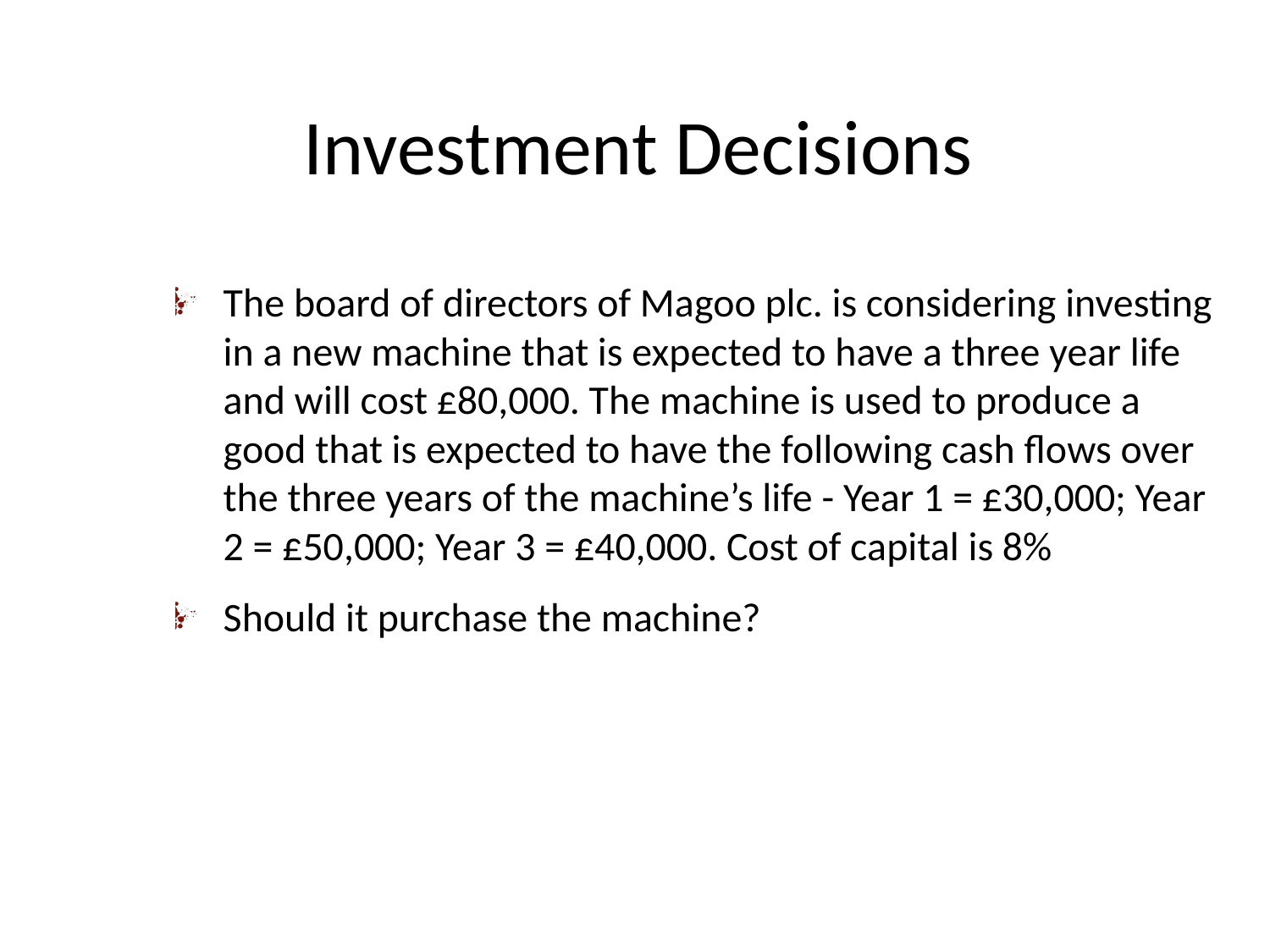

# Investment Decisions
The board of directors of Magoo plc. is considering investing in a new machine that is expected to have a three year life and will cost £80,000. The machine is used to produce a good that is expected to have the following cash flows over the three years of the machine’s life - Year 1 = £30,000; Year 2 = £50,000; Year 3 = £40,000. Cost of capital is 8%
Should it purchase the machine?